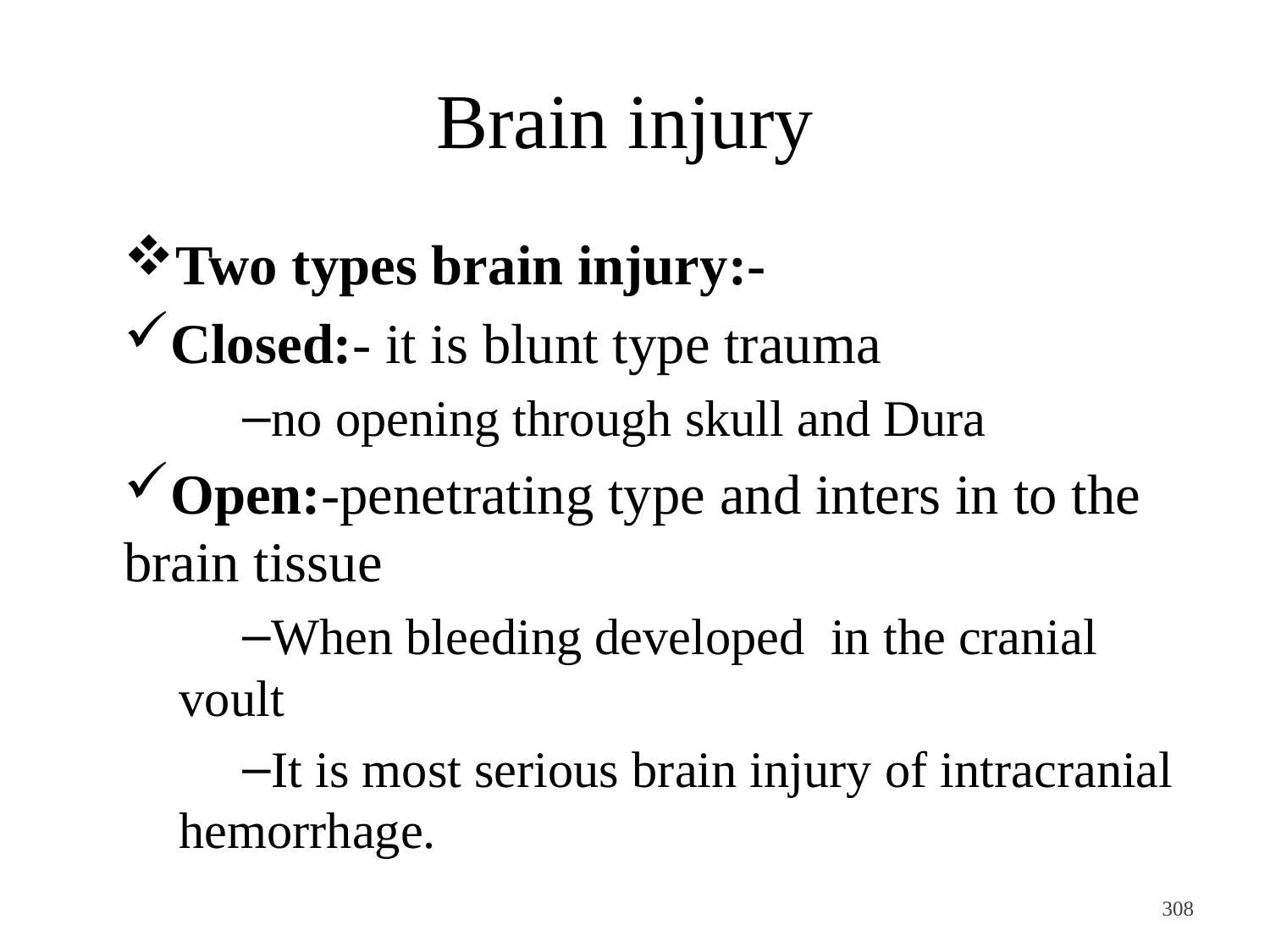

# Brain injury
Two types brain injury:-
Closed:- it is blunt type trauma
no opening through skull and Dura
Open:-penetrating type and inters in to the brain tissue
When bleeding developed  in the cranial voult
It is most serious brain injury of intracranial hemorrhage.

308